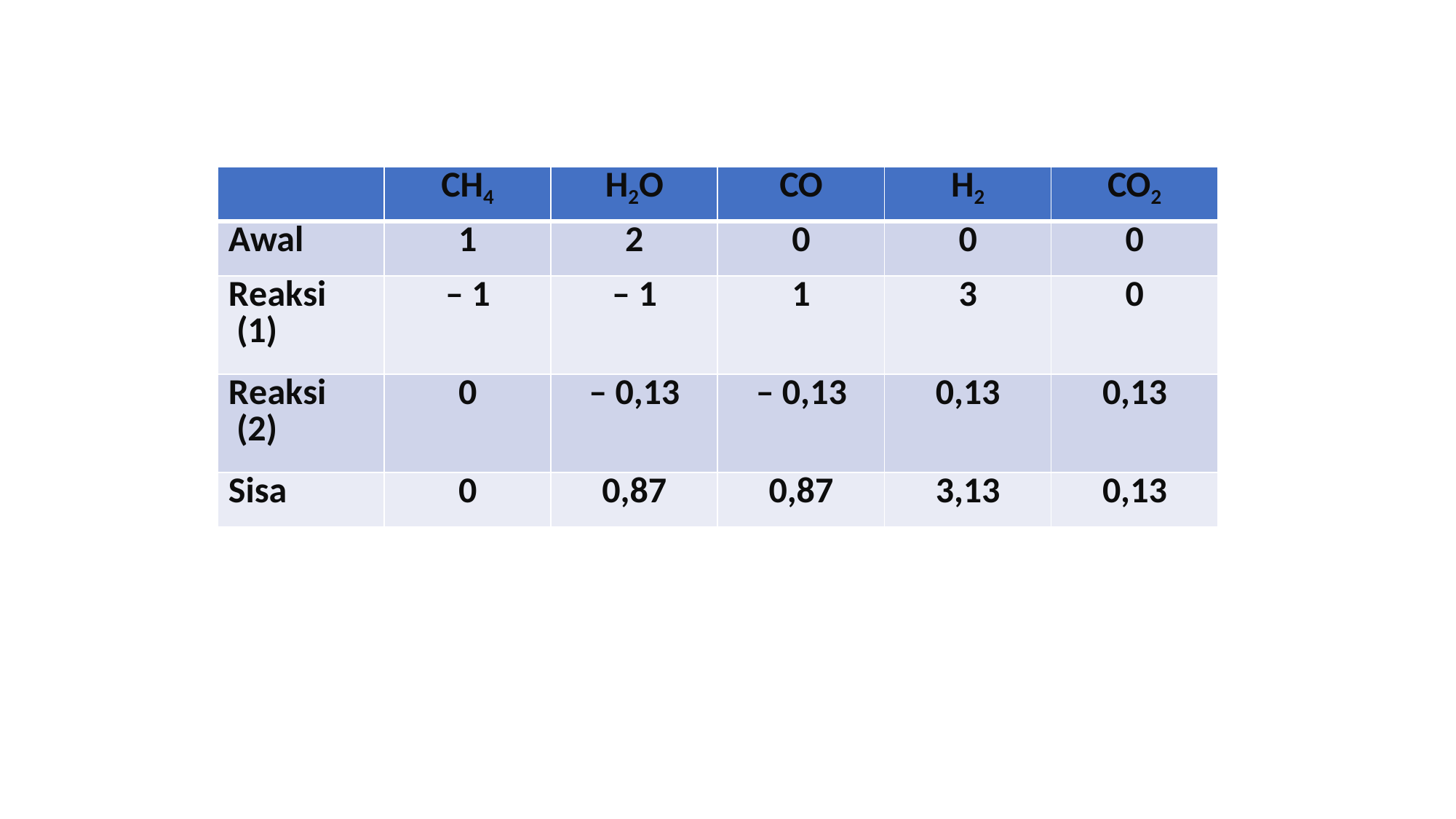

|  | CH4 | H2O | CO | H2 | CO2 |
| --- | --- | --- | --- | --- | --- |
| Awal | 1 | 2 | 0 | 0 | 0 |
| Reaksi (1) | – 1 | – 1 | 1 | 3 | 0 |
| Reaksi (2) | 0 | – 0,13 | – 0,13 | 0,13 | 0,13 |
| Sisa | 0 | 0,87 | 0,87 | 3,13 | 0,13 |